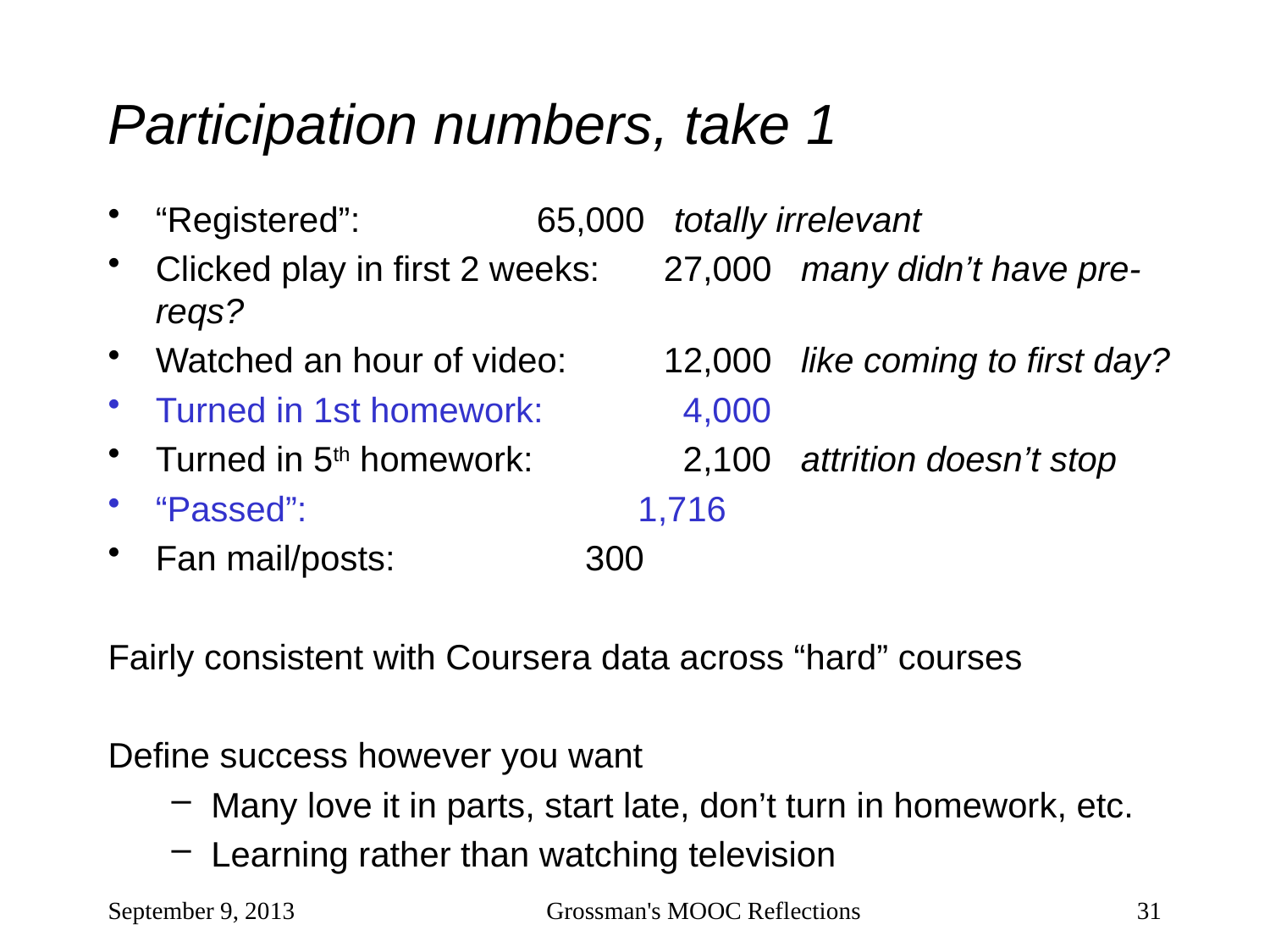

# Participation numbers, take 1
“Registered”: 		65,000   totally irrelevant
Clicked play in first 2 weeks: 	27,000   many didn’t have pre-reqs?
Watched an hour of video: 	12,000   like coming to first day?
Turned in 1st homework: 	  4,000
Turned in 5th homework: 	  2,100   attrition doesn’t stop
“Passed”:                                  1,716
Fan mail/posts: 		      300

Fairly consistent with Coursera data across “hard” courses

Define success however you want
Many love it in parts, start late, don’t turn in homework, etc.
Learning rather than watching television

September 9, 2013
Grossman's MOOC Reflections
31